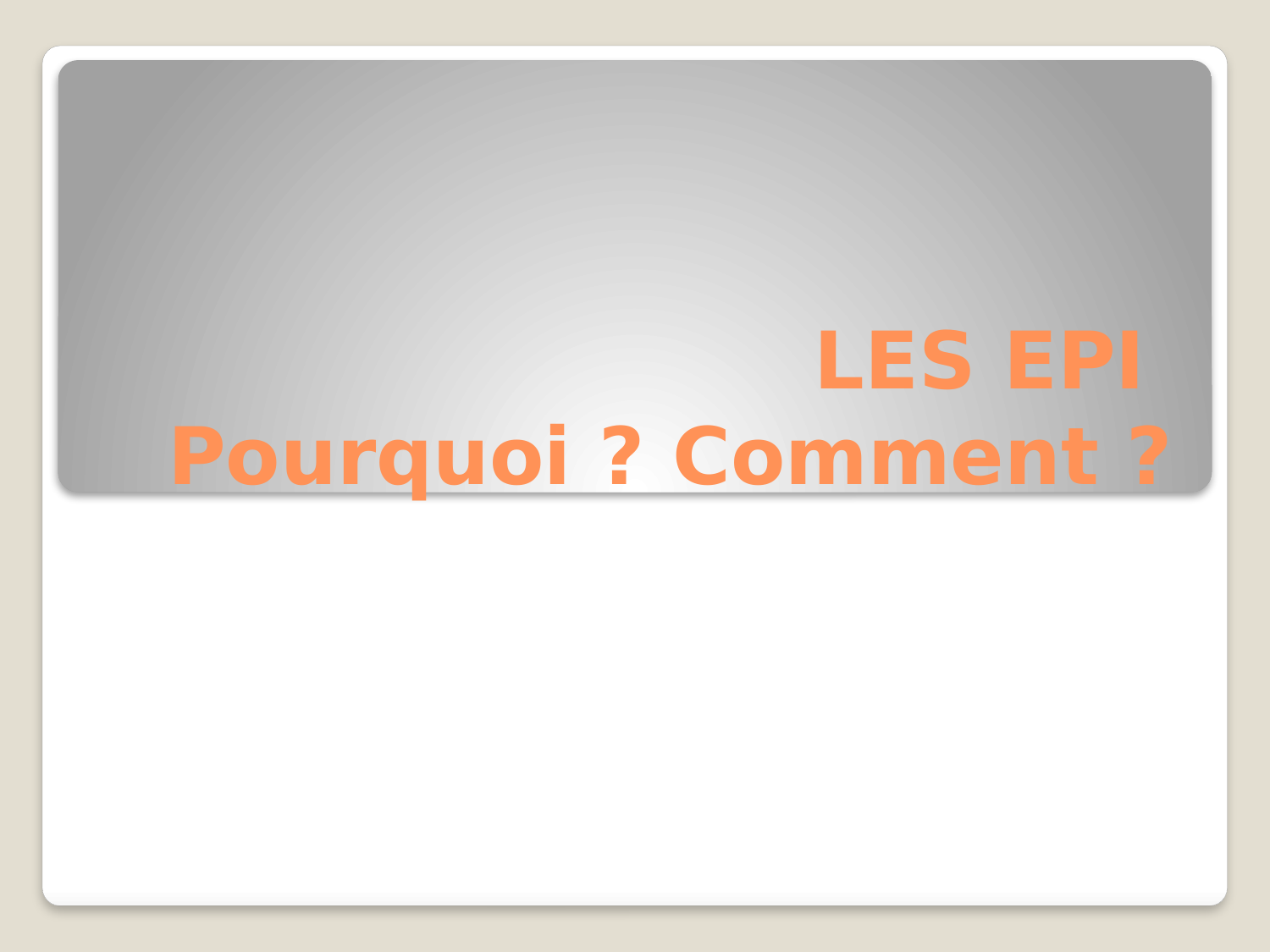

# LES EPI Pourquoi ? Comment ?